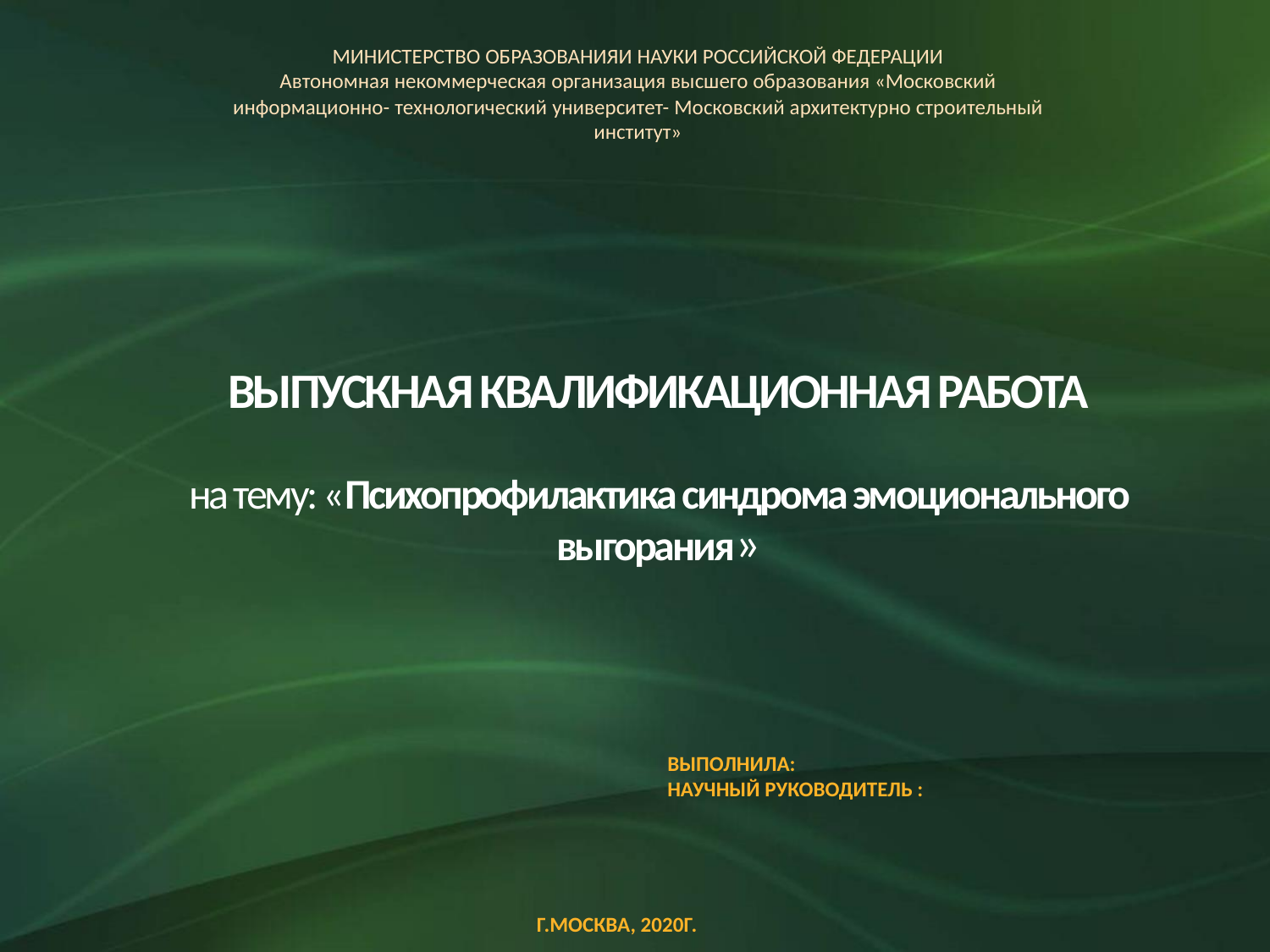

МИНИСТЕРСТВО ОБРАЗОВАНИЯИ НАУКИ РОССИЙСКОЙ ФЕДЕРАЦИИ
Автономная некоммерческая организация высшего образования «Московский информационно- технологический университет- Московский архитектурно строительный институт»

# ВЫПУСКНАЯ КВАЛИФИКАЦИОННАЯ РАБОТА   на тему: «Психопрофилактика синдрома эмоционального выгорания»
Выполнила:
Научный руководитель :
Г.москва, 2020г.